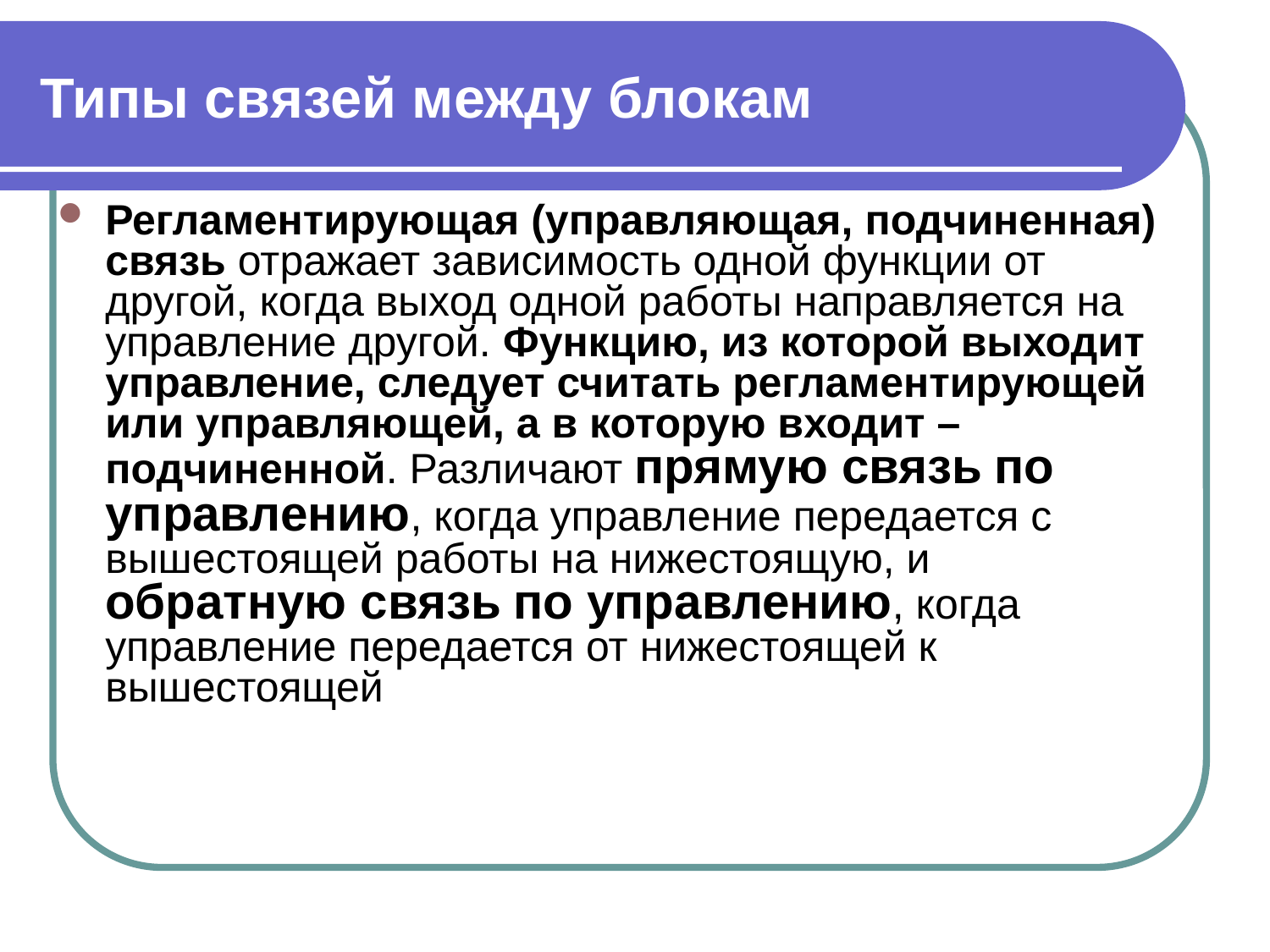

# Типы связей между блокам
Регламентирующая (управляющая, подчиненная) связь отражает зависимость одной функции от другой, когда выход одной работы направляется на управление другой. Функцию, из которой выходит управление, следует считать регламентирующей или управляющей, а в которую входит – подчиненной. Различают прямую связь по управлению, когда управление передается с вышестоящей работы на нижестоящую, и обратную связь по управлению, когда управление передается от нижестоящей к вышестоящей